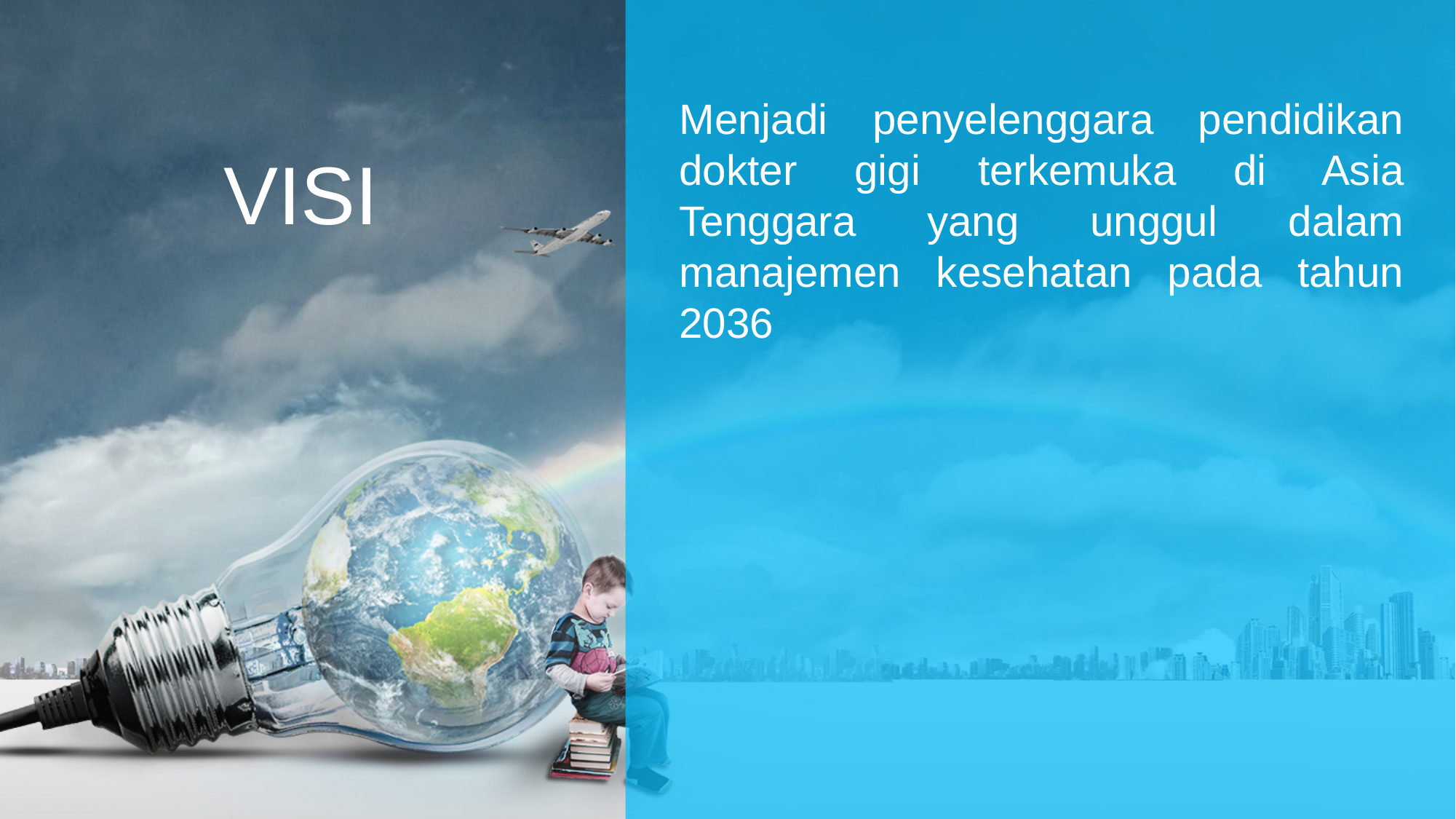

Menjadi penyelenggara pendidikan dokter gigi terkemuka di Asia Tenggara yang unggul dalam manajemen kesehatan pada tahun 2036

VISI